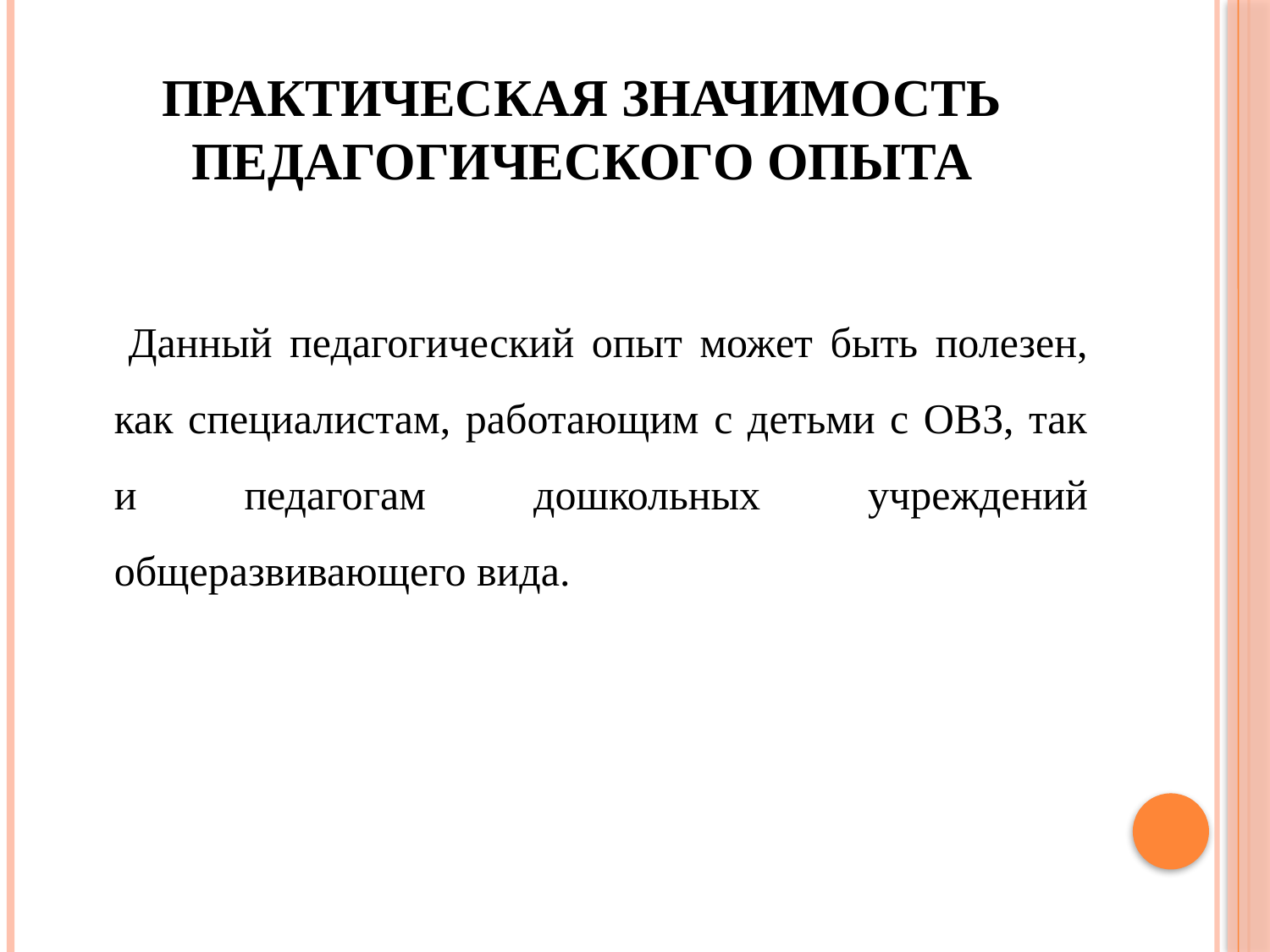

# Практическая значимость педагогического опыта

   Данный педагогический опыт может быть полезен, как специалистам, работающим с детьми с ОВЗ, так и педагогам дошкольных учреждений общеразвивающего вида.